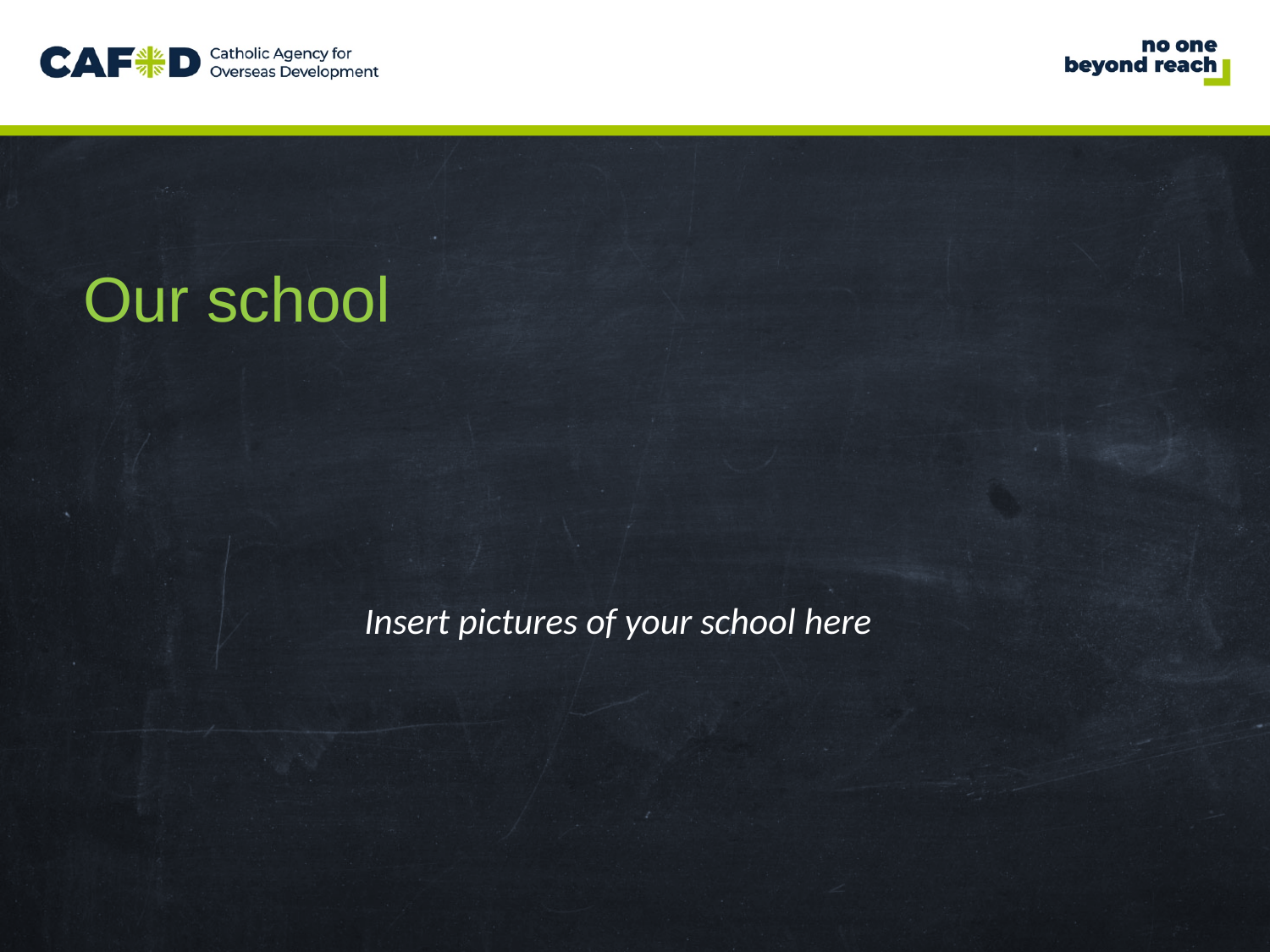

# Our school
Insert pictures of your school here